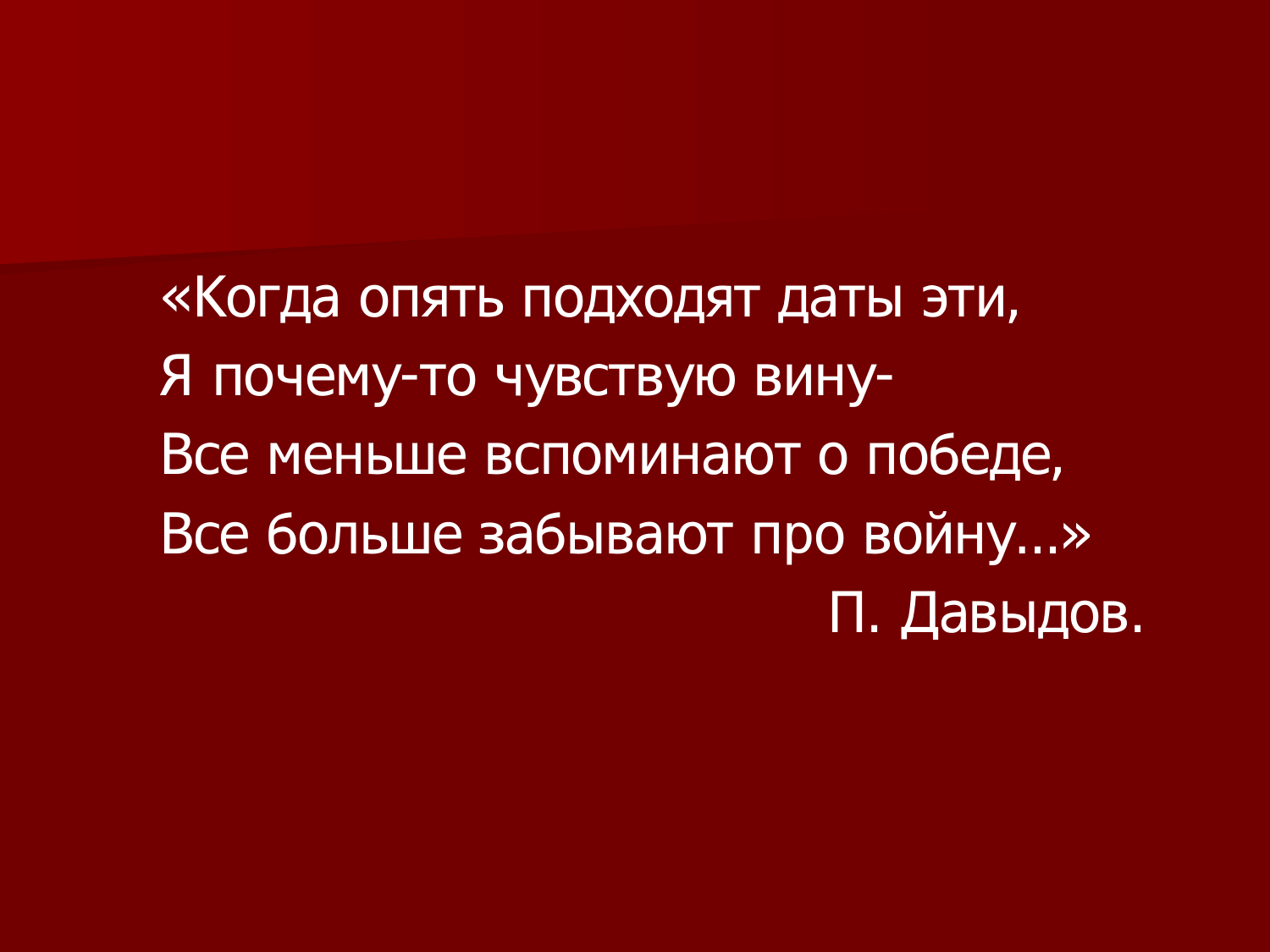

«Когда опять подходят даты эти,
Я почему-то чувствую вину-
Все меньше вспоминают о победе,
Все больше забывают про войну…»
                                      П. Давыдов.